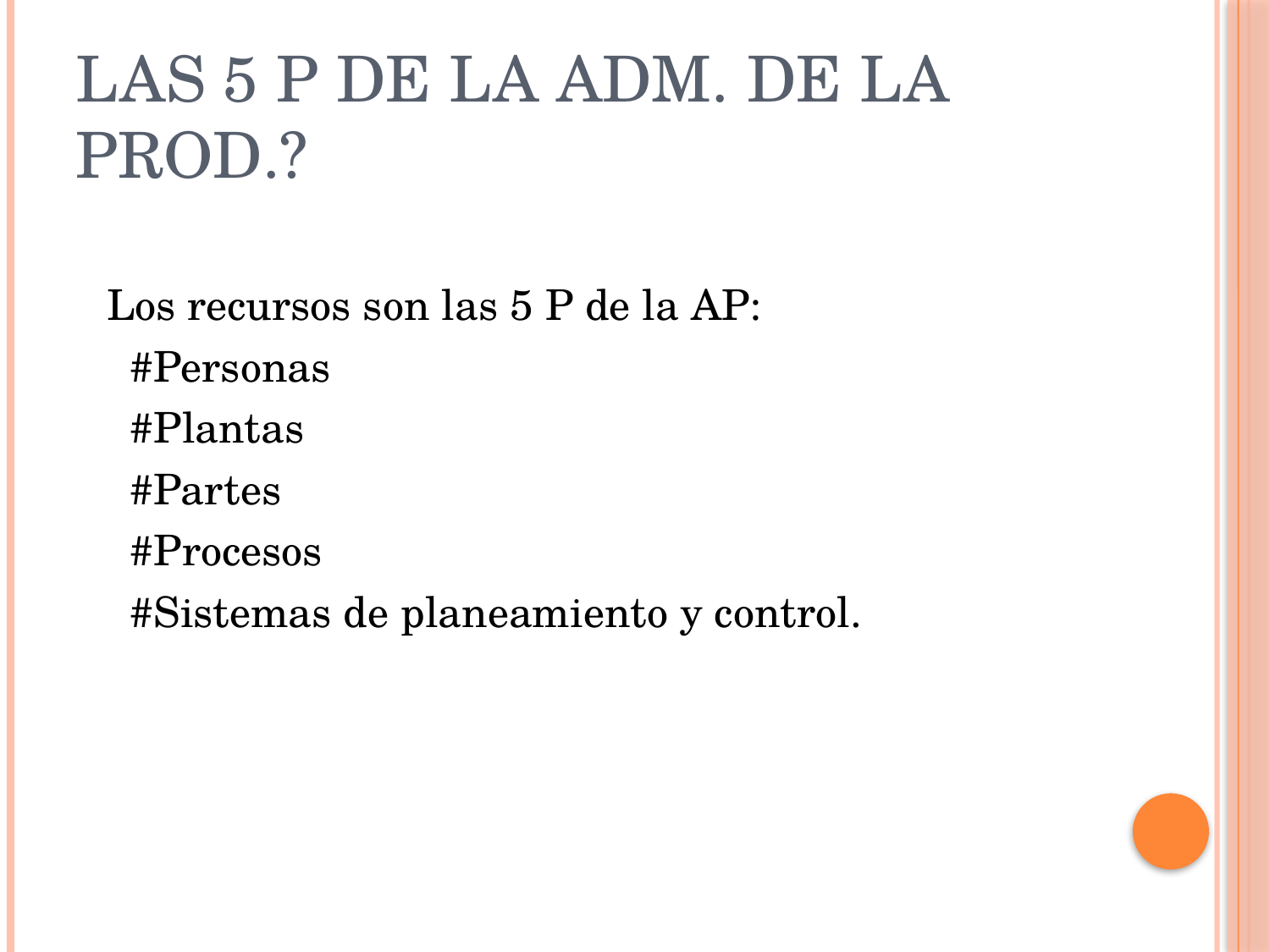

# Las 5 P de la Adm. de la Prod.?

Los recursos son las 5 P de la AP:
  #Personas
  #Plantas
  #Partes
  #Procesos
  #Sistemas de planeamiento y control.